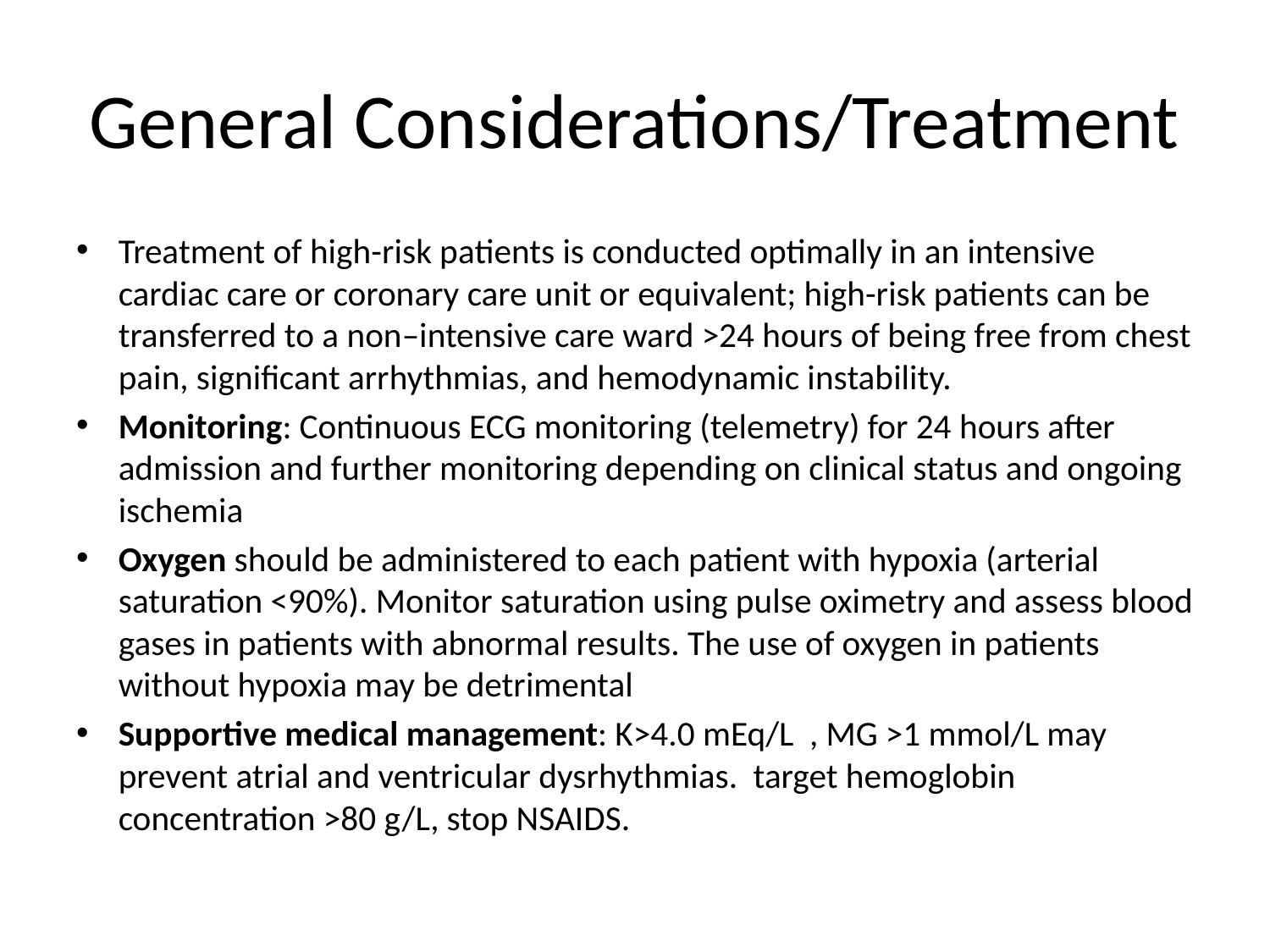

# General Considerations/Treatment
Treatment of high-risk patients is conducted optimally in an intensive cardiac care or coronary care unit or equivalent; high-risk patients can be transferred to a non–intensive care ward >24 hours of being free from chest pain, significant arrhythmias, and hemodynamic instability.
Monitoring: Continuous ECG monitoring (telemetry) for 24 hours after admission and further monitoring depending on clinical status and ongoing ischemia
Oxygen should be administered to each patient with hypoxia (arterial saturation <90%). Monitor saturation using pulse oximetry and assess blood gases in patients with abnormal results. The use of oxygen in patients without hypoxia may be detrimental
Supportive medical management: K>4.0 mEq/L  , MG >1 mmol/L may prevent atrial and ventricular dysrhythmias.  target hemoglobin concentration >80 g/L, stop NSAIDS.